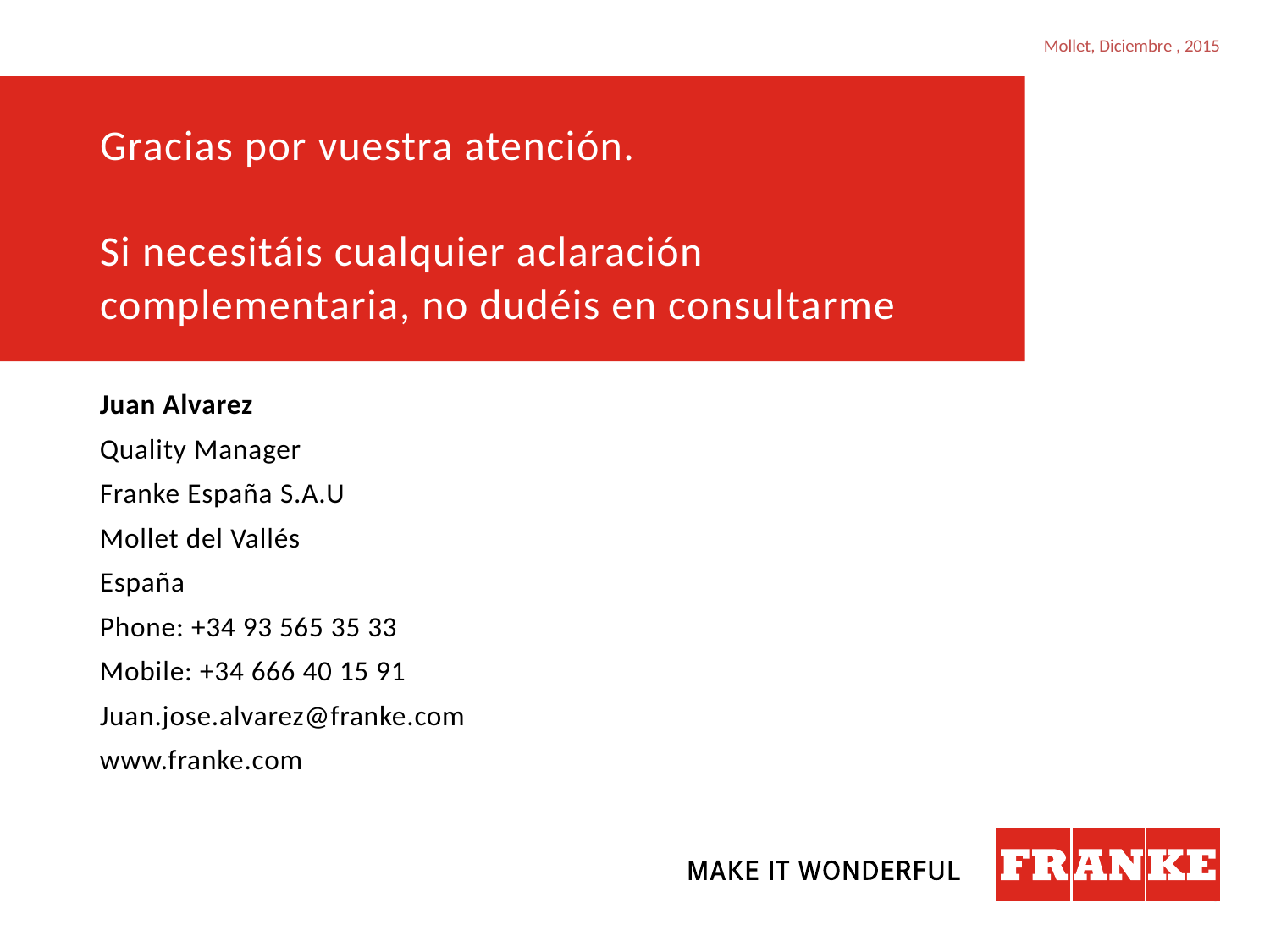

Mollet, Diciembre , 2015
# Gracias por vuestra atención. Si necesitáis cualquier aclaración complementaria, no dudéis en consultarme
Juan Alvarez
Quality Manager
Franke España S.A.U
Mollet del Vallés
España
Phone: +34 93 565 35 33
Mobile: +34 666 40 15 91
Juan.jose.alvarez@franke.com
www.franke.com